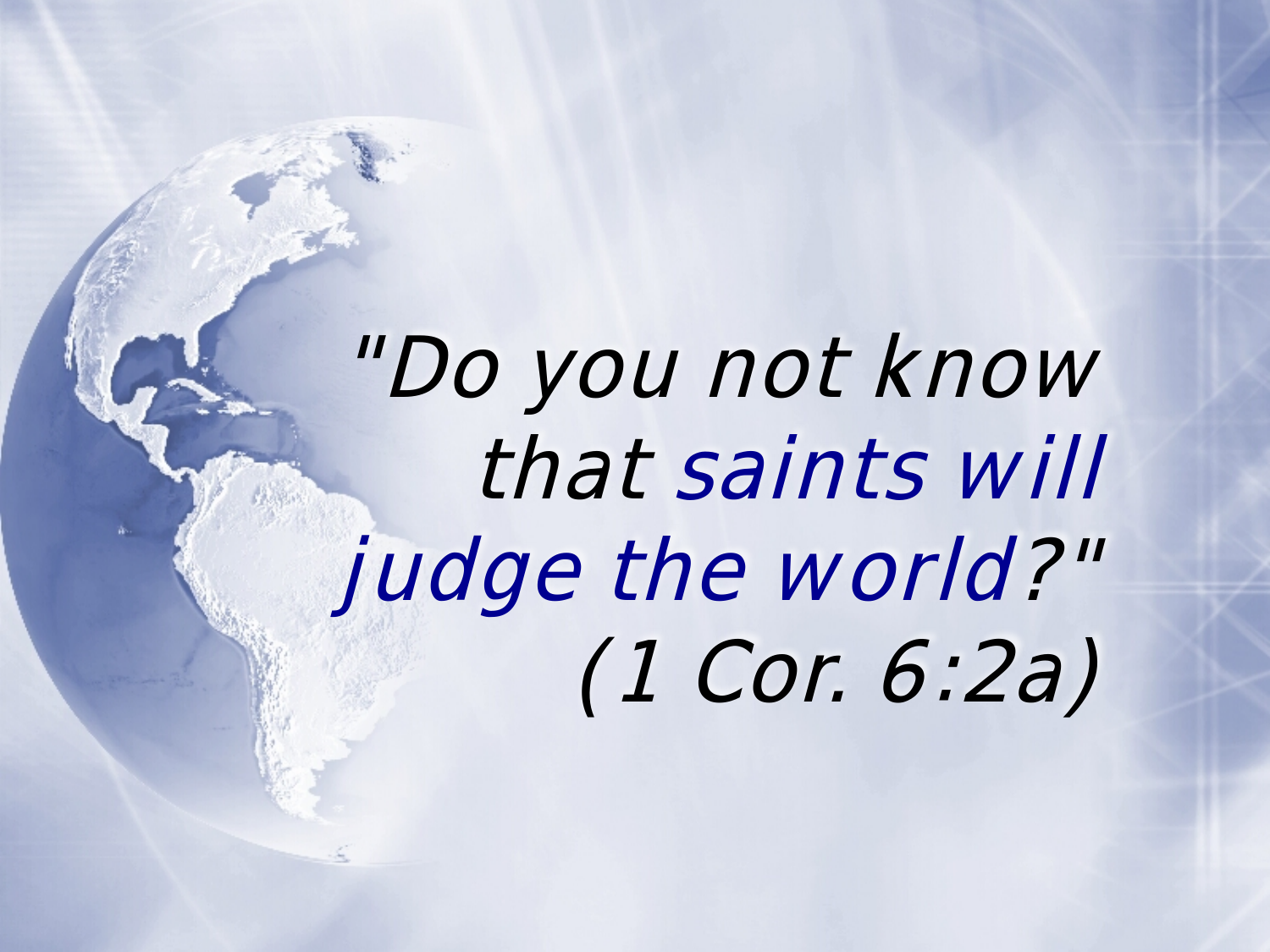

# "Do you not know that saints will judge the world?" (1 Cor. 6:2a)